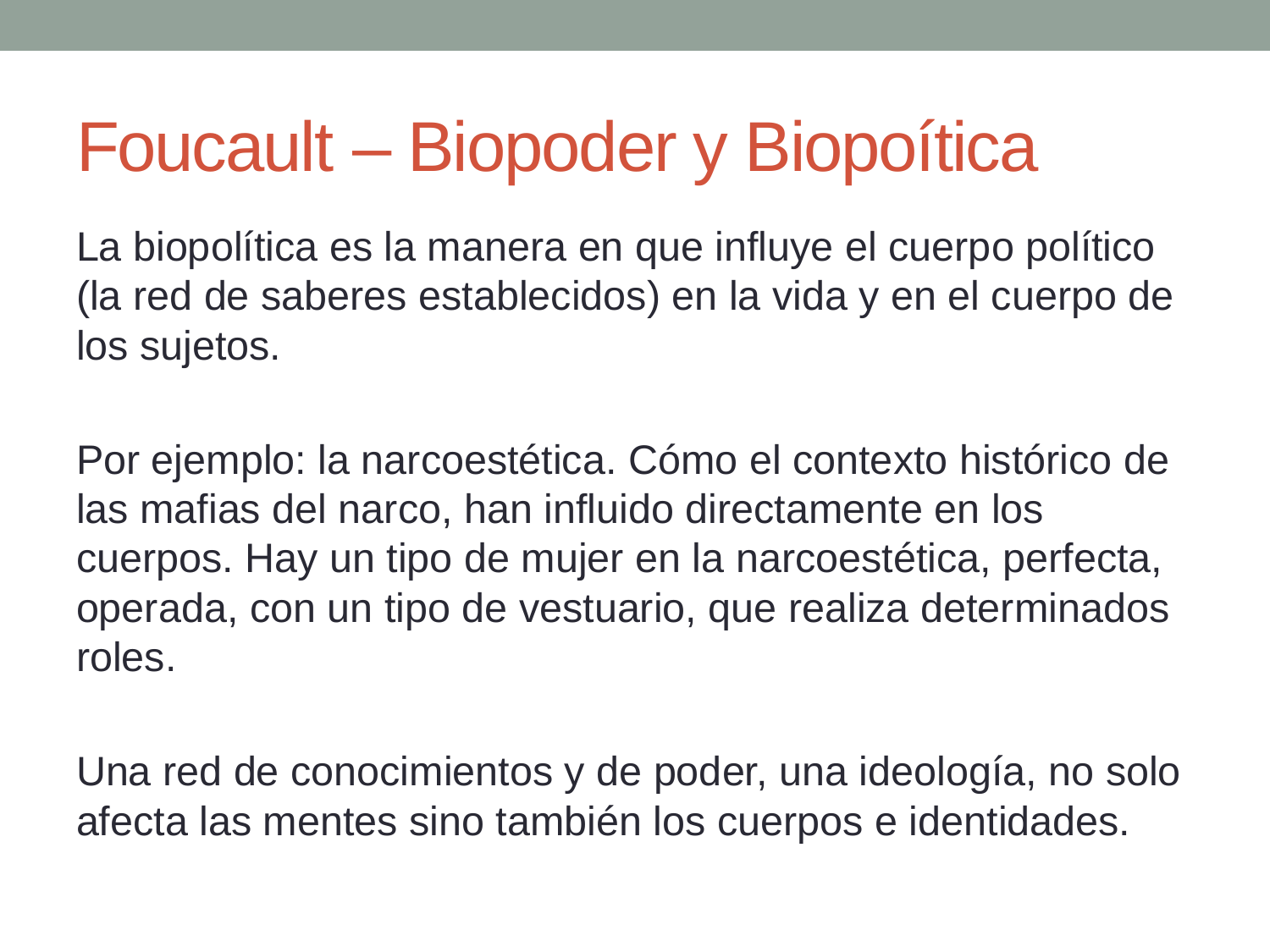

# Foucault – Biopoder y Biopoítica
La biopolítica es la manera en que influye el cuerpo político (la red de saberes establecidos) en la vida y en el cuerpo de los sujetos.

Por ejemplo: la narcoestética. Cómo el contexto histórico de las mafias del narco, han influido directamente en los cuerpos. Hay un tipo de mujer en la narcoestética, perfecta, operada, con un tipo de vestuario, que realiza determinados roles.

Una red de conocimientos y de poder, una ideología, no solo afecta las mentes sino también los cuerpos e identidades.